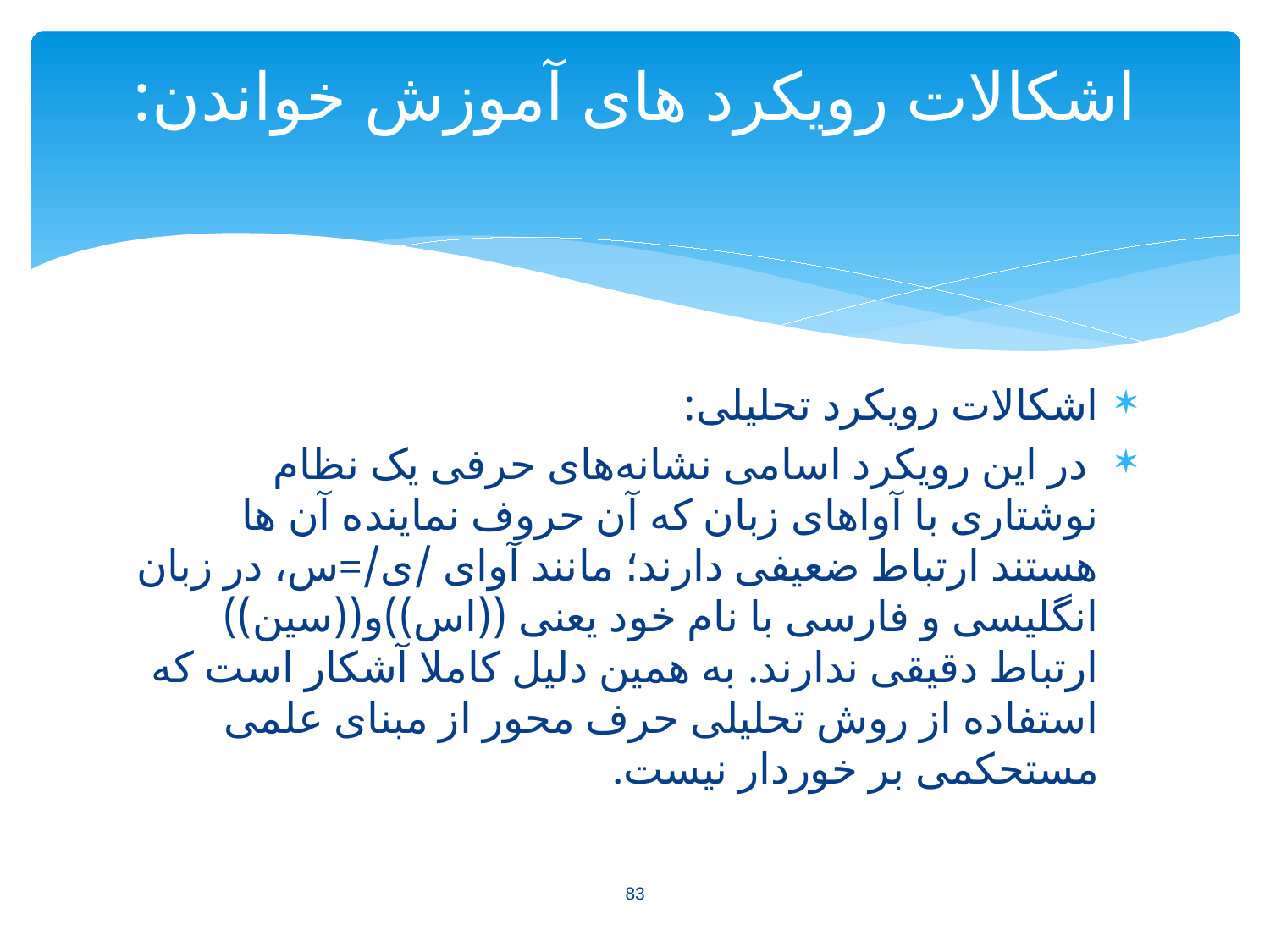

# اشکالات رویکرد های آموزش خواندن:
اشکالات رویکرد تحلیلی:
 در این رویکرد اسامی نشانه‌های حرفی یک نظام نوشتاری با آواهای زبان که آن حروف نماینده آن ها هستند ارتباط ضعیفی دارند؛ مانند آوای /ی/=س، در زبان انگلیسی و فارسی با نام خود یعنی ((اس))و((سین)) ارتباط دقیقی ندارند. به همین دلیل کاملا آشکار است که استفاده از روش تحلیلی حرف محور از مبنای علمی مستحکمی بر خوردار نیست.

83